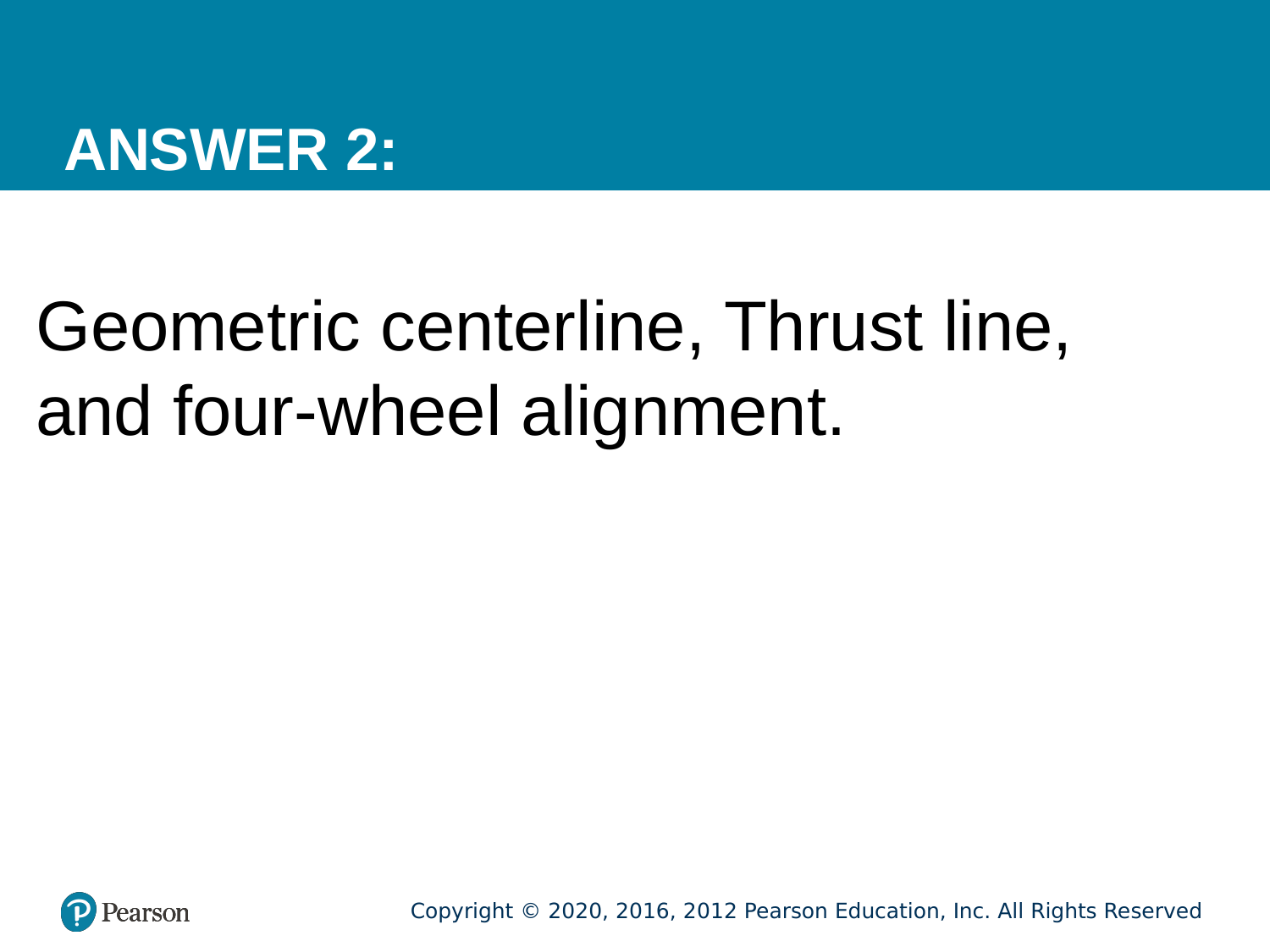

# ANSWER 2:
Geometric centerline, Thrust line, and four-wheel alignment.